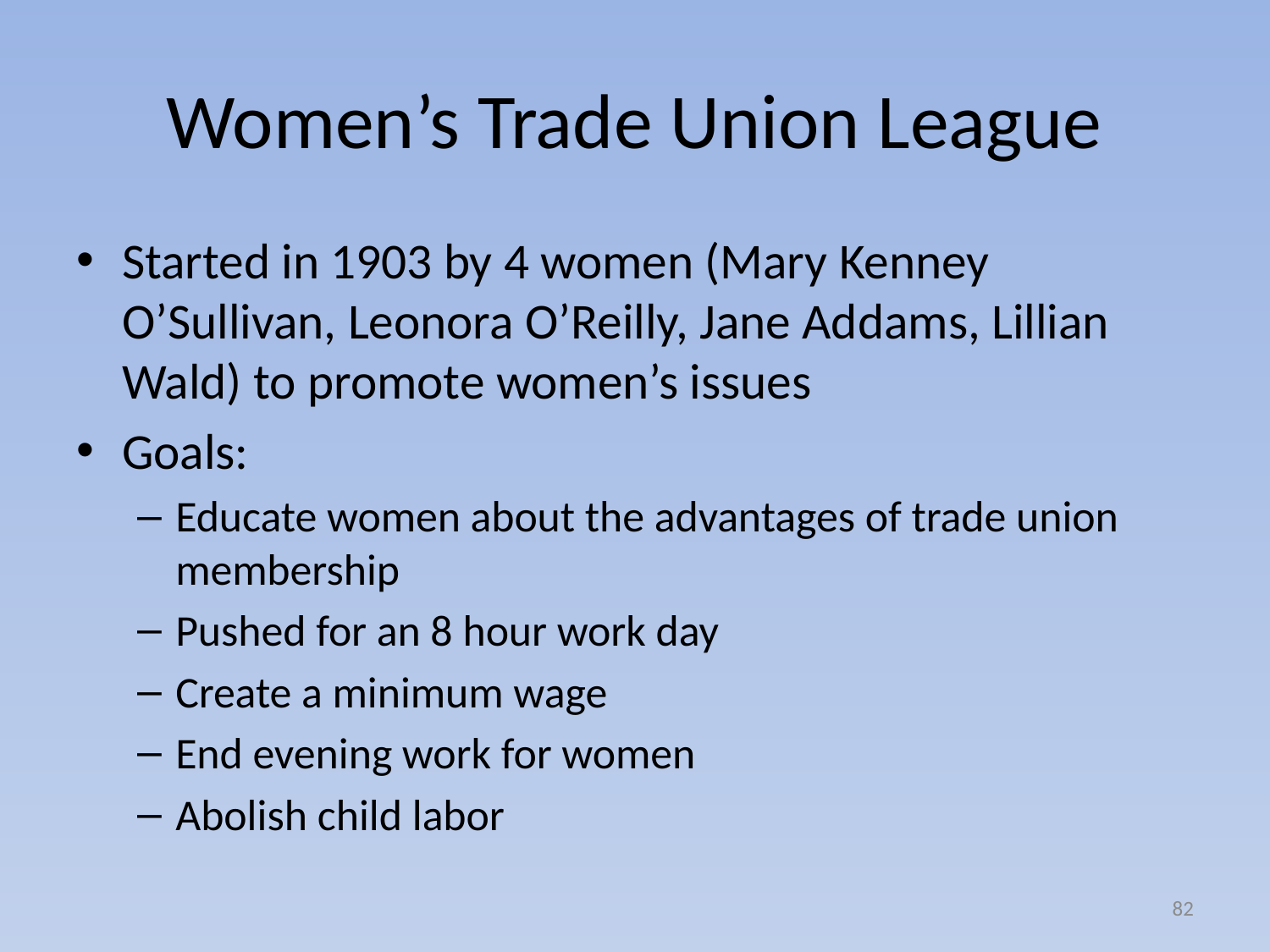

# Women’s Trade Union League
Started in 1903 by 4 women (Mary Kenney O’Sullivan, Leonora O’Reilly, Jane Addams, Lillian Wald) to promote women’s issues
Goals:
Educate women about the advantages of trade union membership
Pushed for an 8 hour work day
Create a minimum wage
End evening work for women
Abolish child labor
82